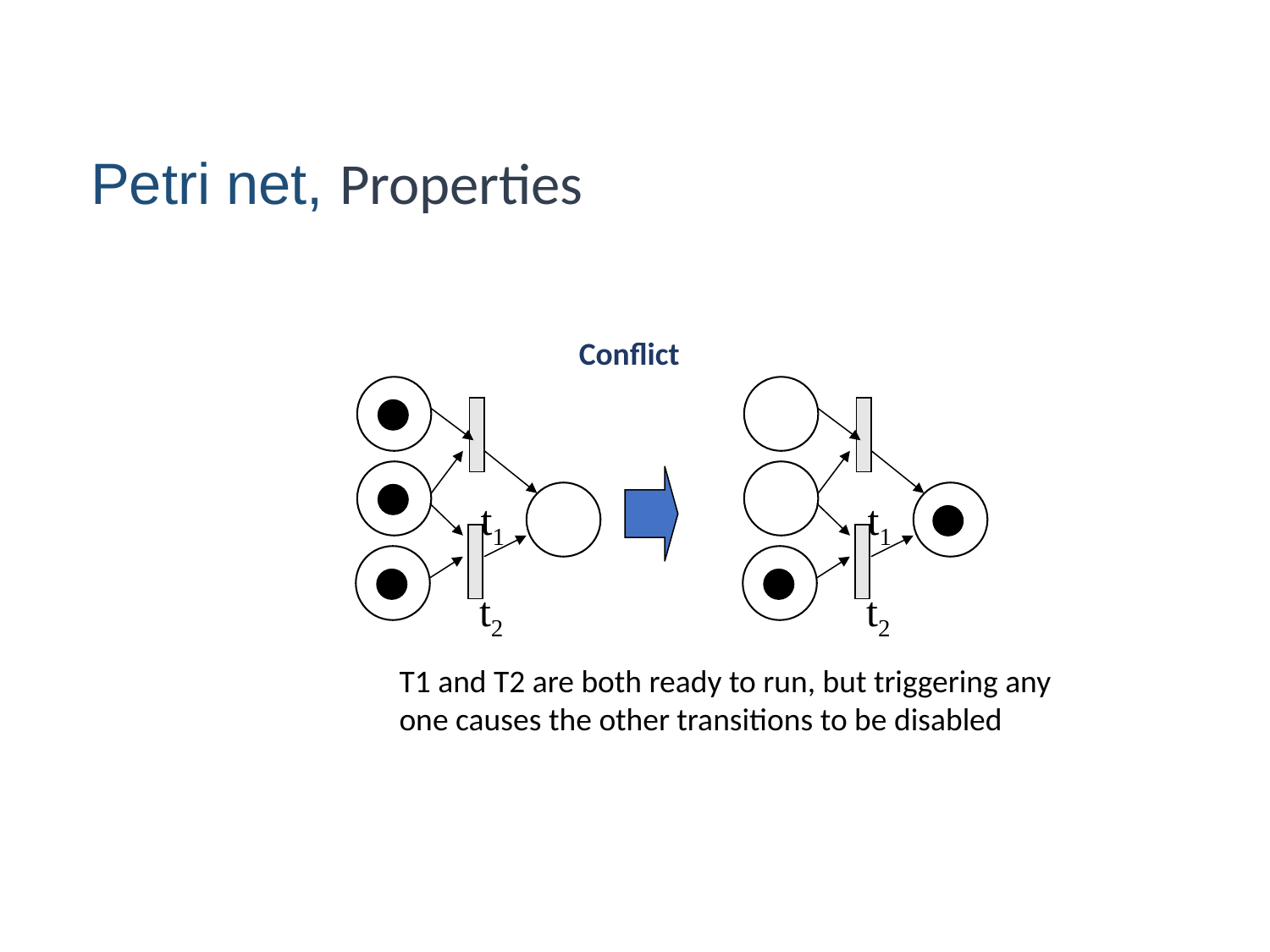

Petri net, Properties
Conflict

   t1

   t1

   t2

   t2

T1 and T2 are both ready to run, but triggering any one causes the other transitions to be disabled